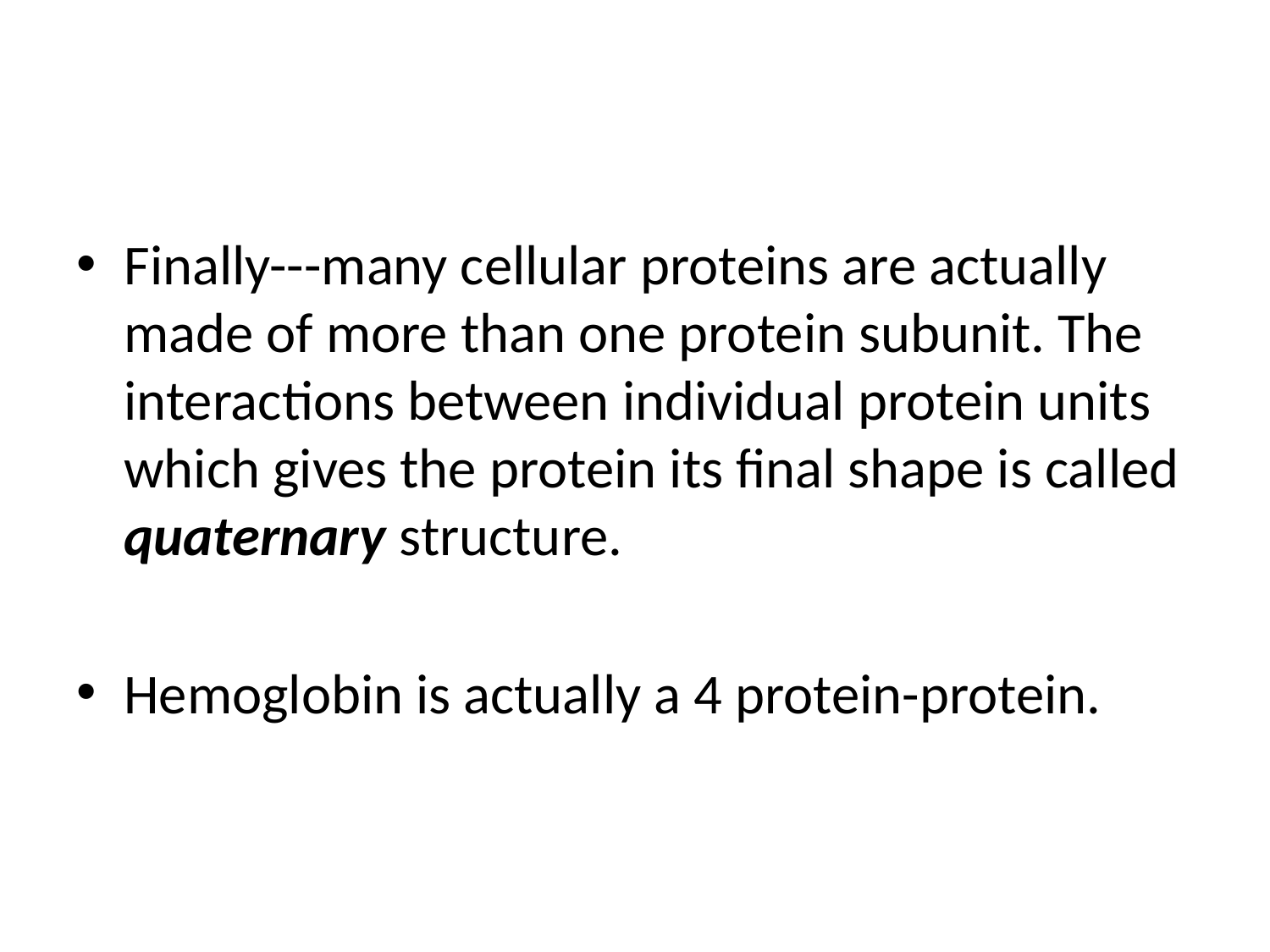

#
Finally---many cellular proteins are actually made of more than one protein subunit. The interactions between individual protein units which gives the protein its final shape is called quaternary structure.

Hemoglobin is actually a 4 protein-protein.